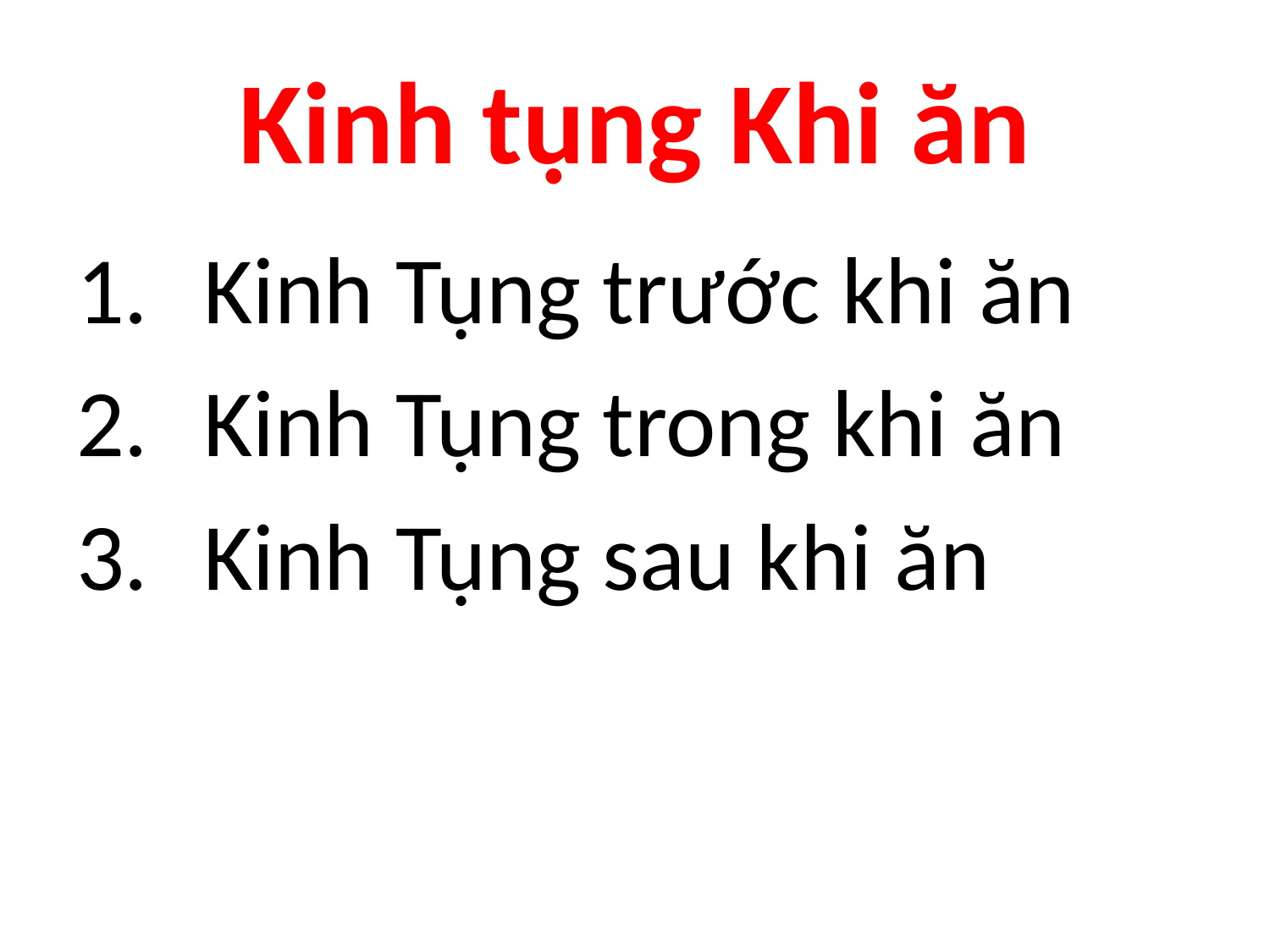

# Kinh tụng Khi ăn
Kinh Tụng trước khi ăn
Kinh Tụng trong khi ăn
Kinh Tụng sau khi ăn